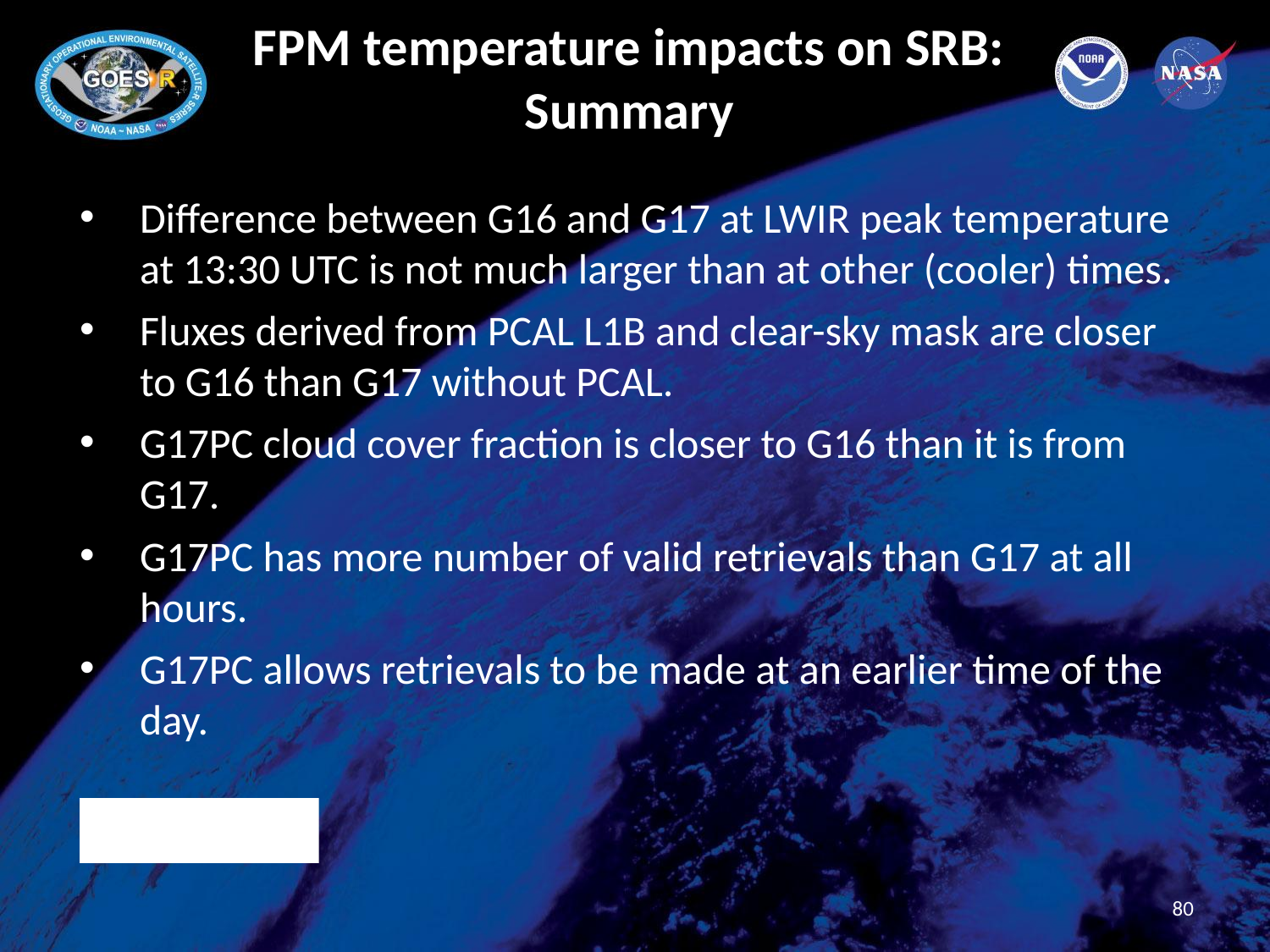

# FPM temperature impacts on SRB: Summary
Difference between G16 and G17 at LWIR peak temperature at 13:30 UTC is not much larger than at other (cooler) times.
Fluxes derived from PCAL L1B and clear-sky mask are closer to G16 than G17 without PCAL.
G17PC cloud cover fraction is closer to G16 than it is from G17.
G17PC has more number of valid retrievals than G17 at all hours.
G17PC allows retrievals to be made at an earlier time of the day.
(BACK)
80